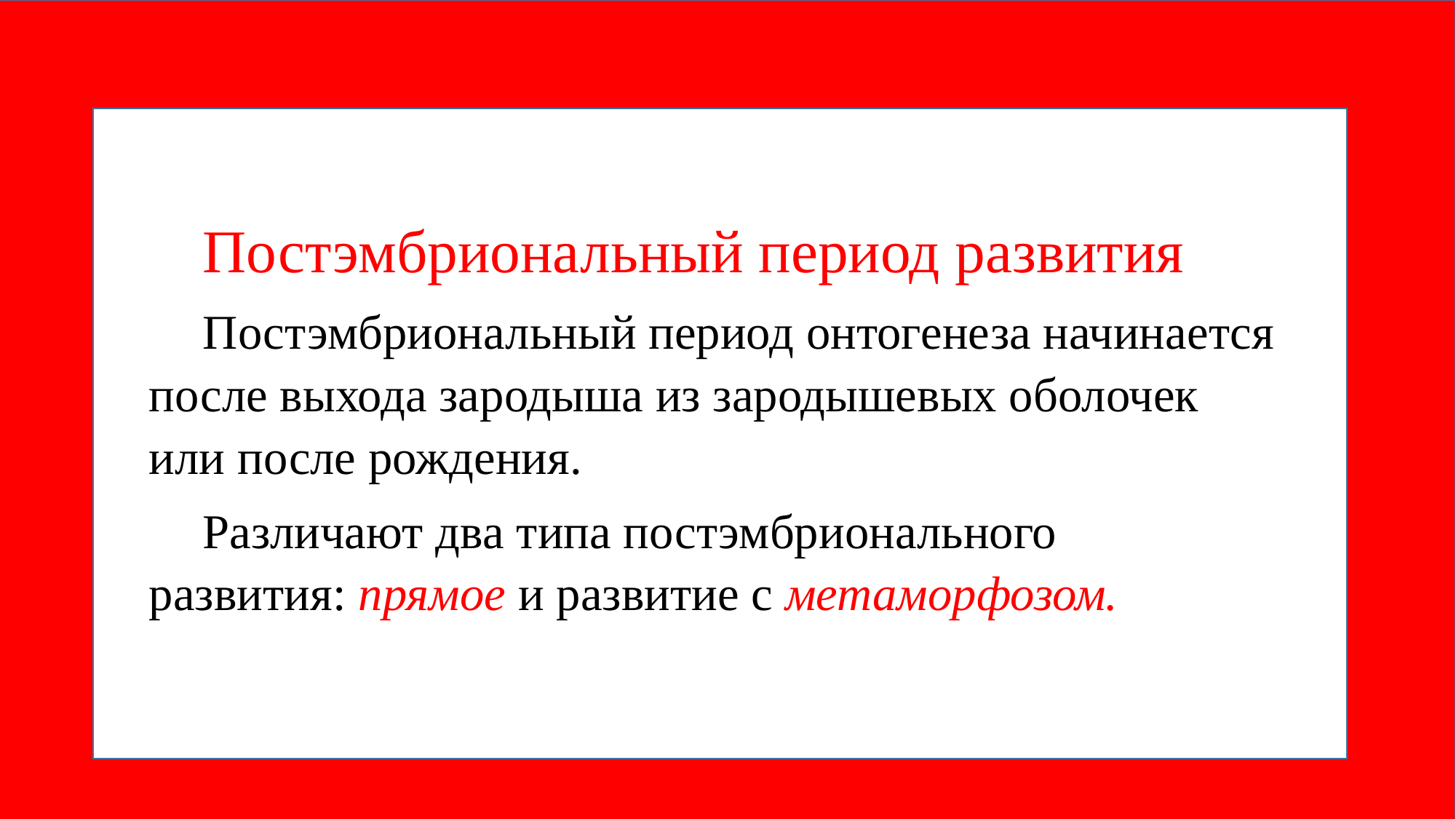

Постэмбриональный период развития
Постэмбриональный период онтогенеза начинается после выхода зародыша из зародышевых оболочек или после рождения.
Различают два типа постэмбрионального развития: прямое и развитие с метаморфозом.